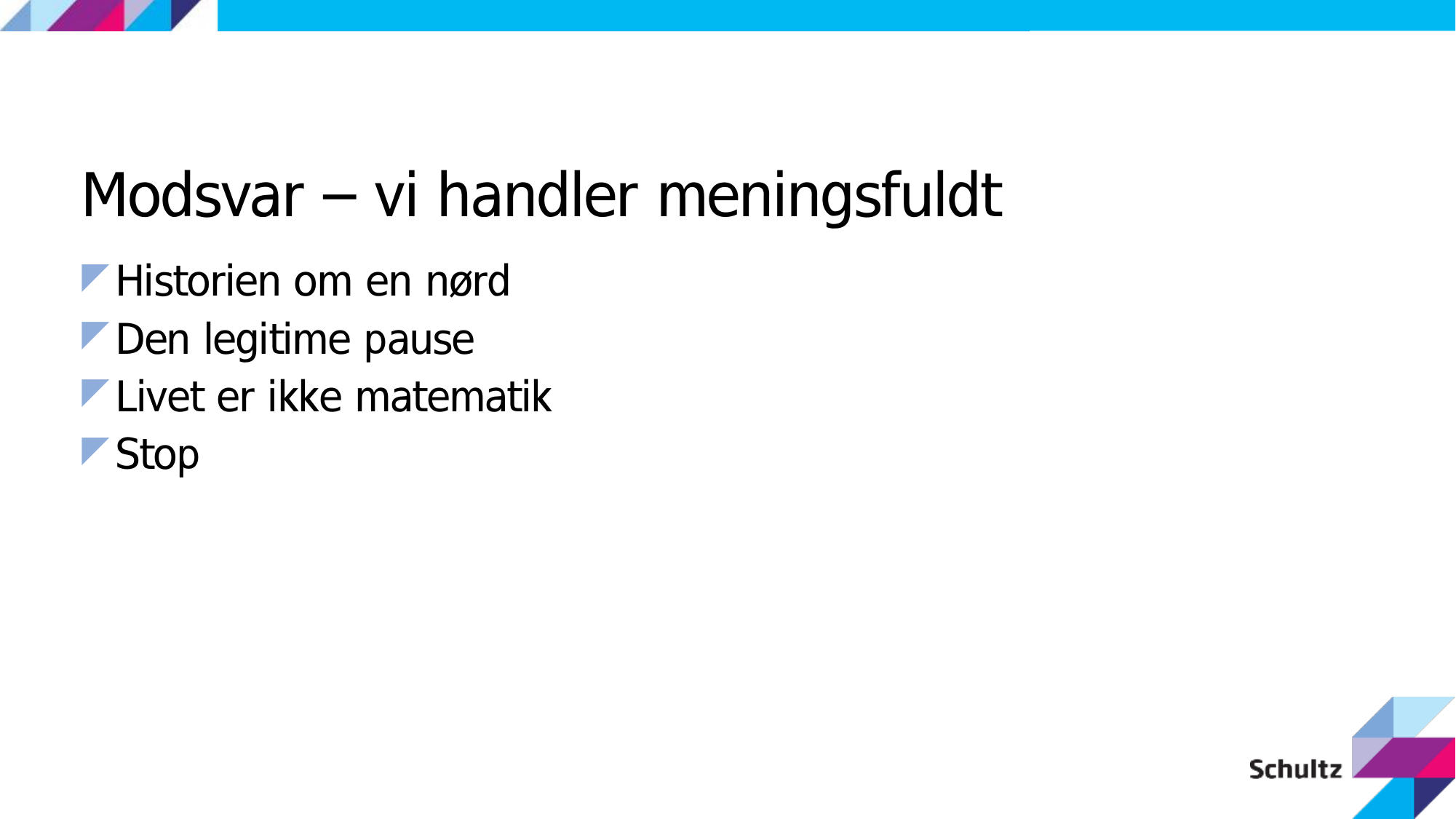

# Modsvar – vi handler meningsfuldt
Historien om en nørd
Den legitime pause
Livet er ikke matematik
Stop